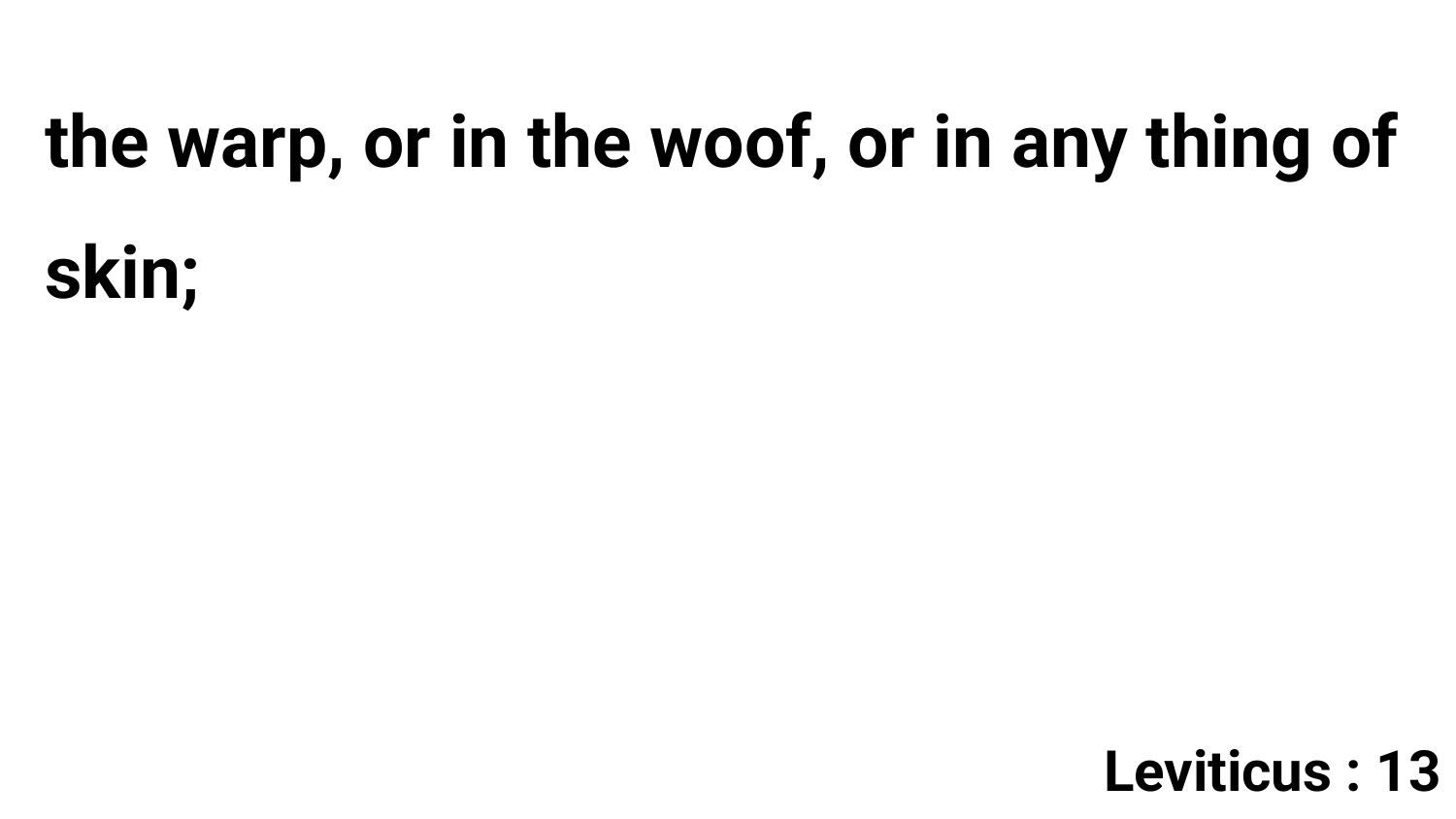

the warp, or in the woof, or in any thing of skin;
Leviticus : 13